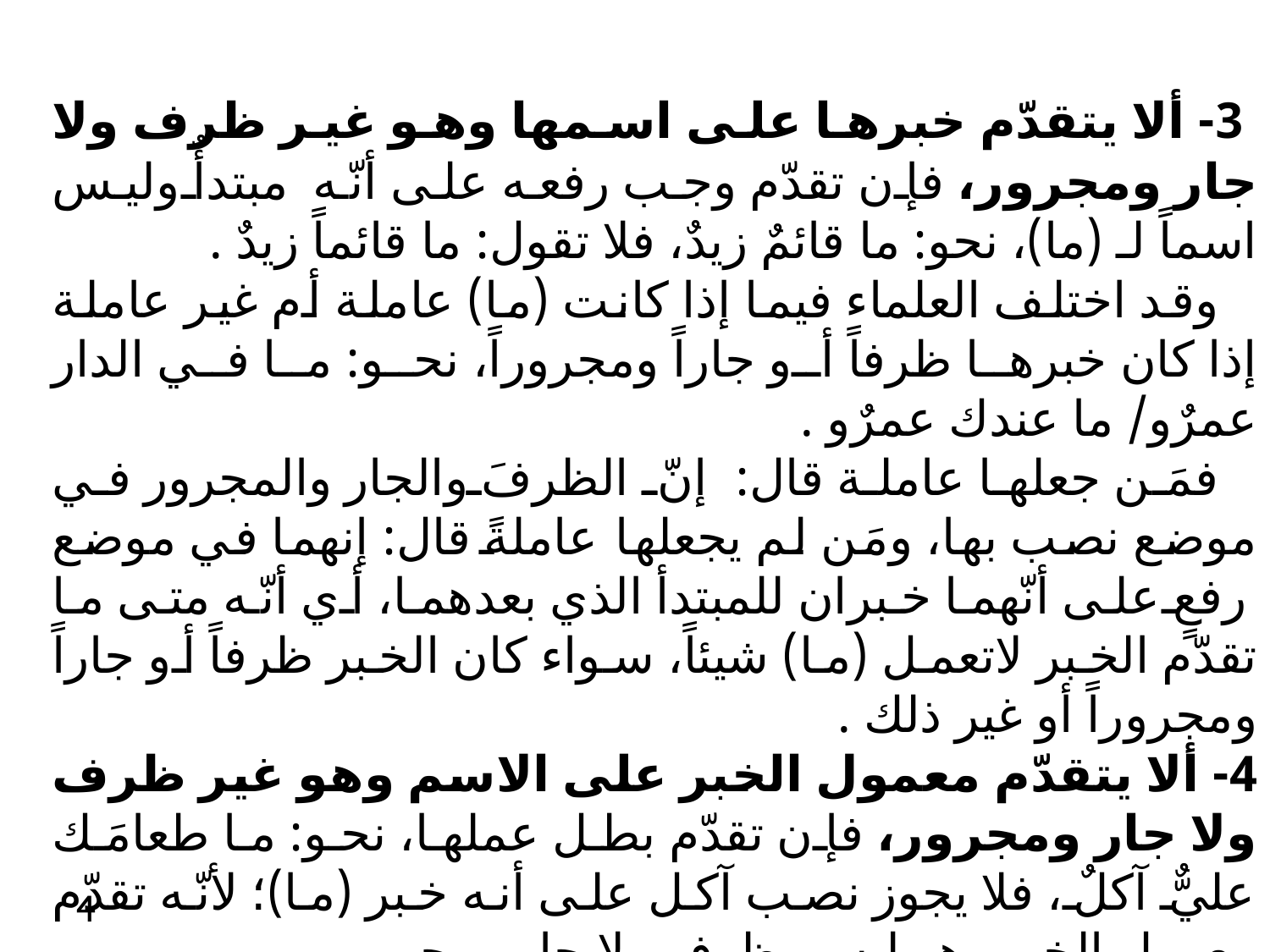

3- ألا يتقدّم خبرها على اسمها وهو غير ظرف ولا جار ومجرور، فإن تقدّم وجب رفعه على أنّه مبتدأٌ وليس اسماً لـ (ما)، نحو: ما قائمٌ زيدٌ، فلا تقول: ما قائماً زيدٌ .
   وقد اختلف العلماء فيما إذا كانت (ما) عاملة أم غير عاملة إذا كان خبرها ظرفاً أو جاراً ومجروراً، نحو: ما في الدار عمرٌو/ ما عندك عمرٌو .
   فمَن جعلها عاملة قال: إنّ الظرفَ والجار والمجرور في موضع نصب بها، ومَن لم يجعلها عاملةً قال: إنهما في موضع رفعٍ على أنّهما خبران للمبتدأ الذي بعدهما، أي أنّه متى ما تقدّم الخبر لاتعمل (ما) شيئاً، سواء كان الخبر ظرفاً أو جاراً ومجروراً أو غير ذلك .
4- ألا يتقدّم معمول الخبر على الاسم وهو غير ظرف ولا جار ومجرور، فإن تقدّم بطل عملها، نحو: ما طعامَك عليٌّ آكلٌ، فلا يجوز نصب آكل على أنه خبر (ما)؛ لأنّه تقدّم معمول الخبر وهو ليس بظرف ولا جار ومجرور .
   أما إذا كان المعمول المقدّم ظرفاً أو جاراً ومجروراً فتعمل (ما) ولا يبطل عملُها، نحو: ما عندك زيدٌ مقيماً/ ما بي أنت معنياً .

4